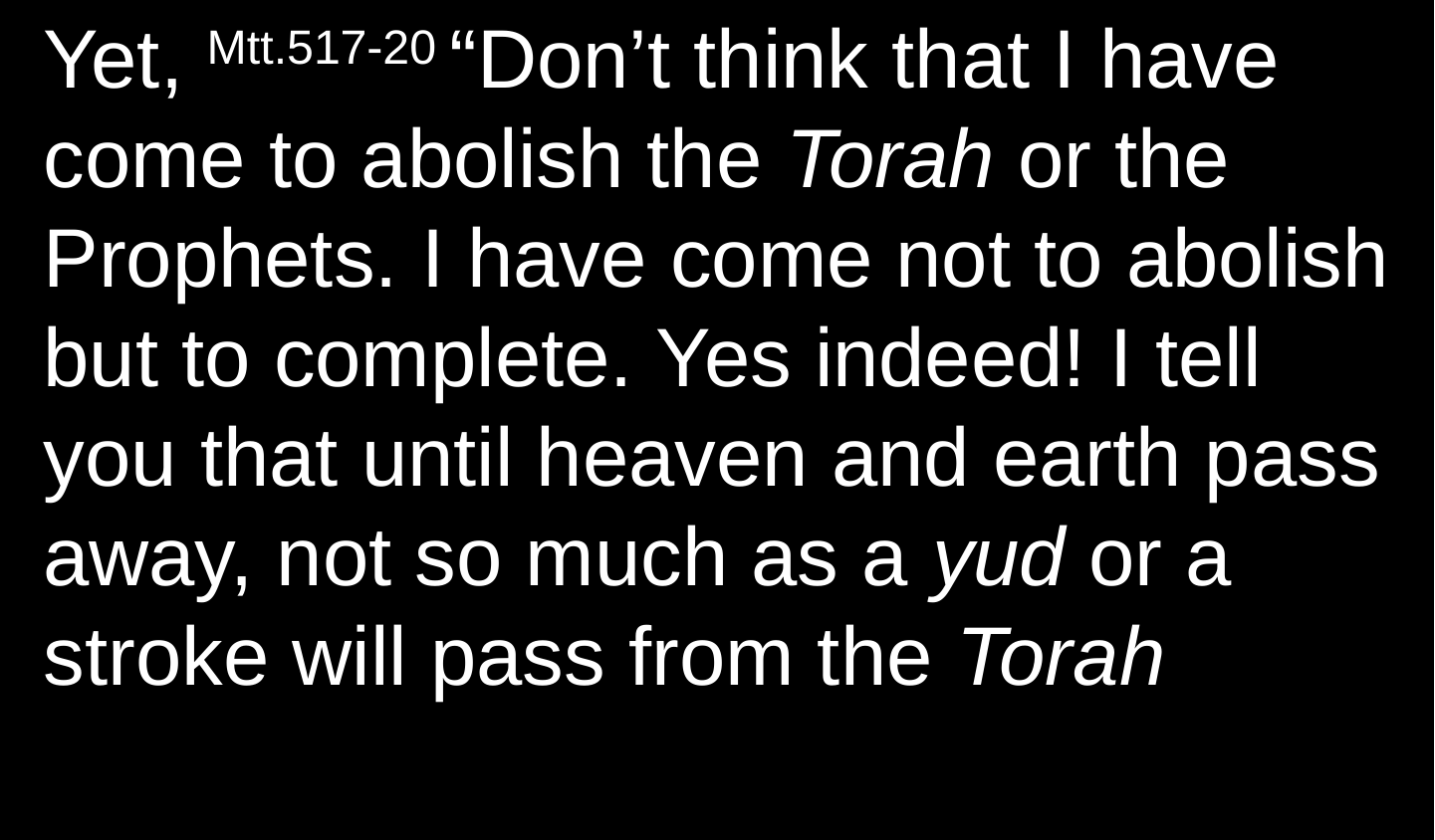

Yet, Mtt.517-20 “Don’t think that I have come to abolish the Torah or the Prophets. I have come not to abolish but to complete. Yes indeed! I tell you that until heaven and earth pass away, not so much as a yud or a stroke will pass from the Torah